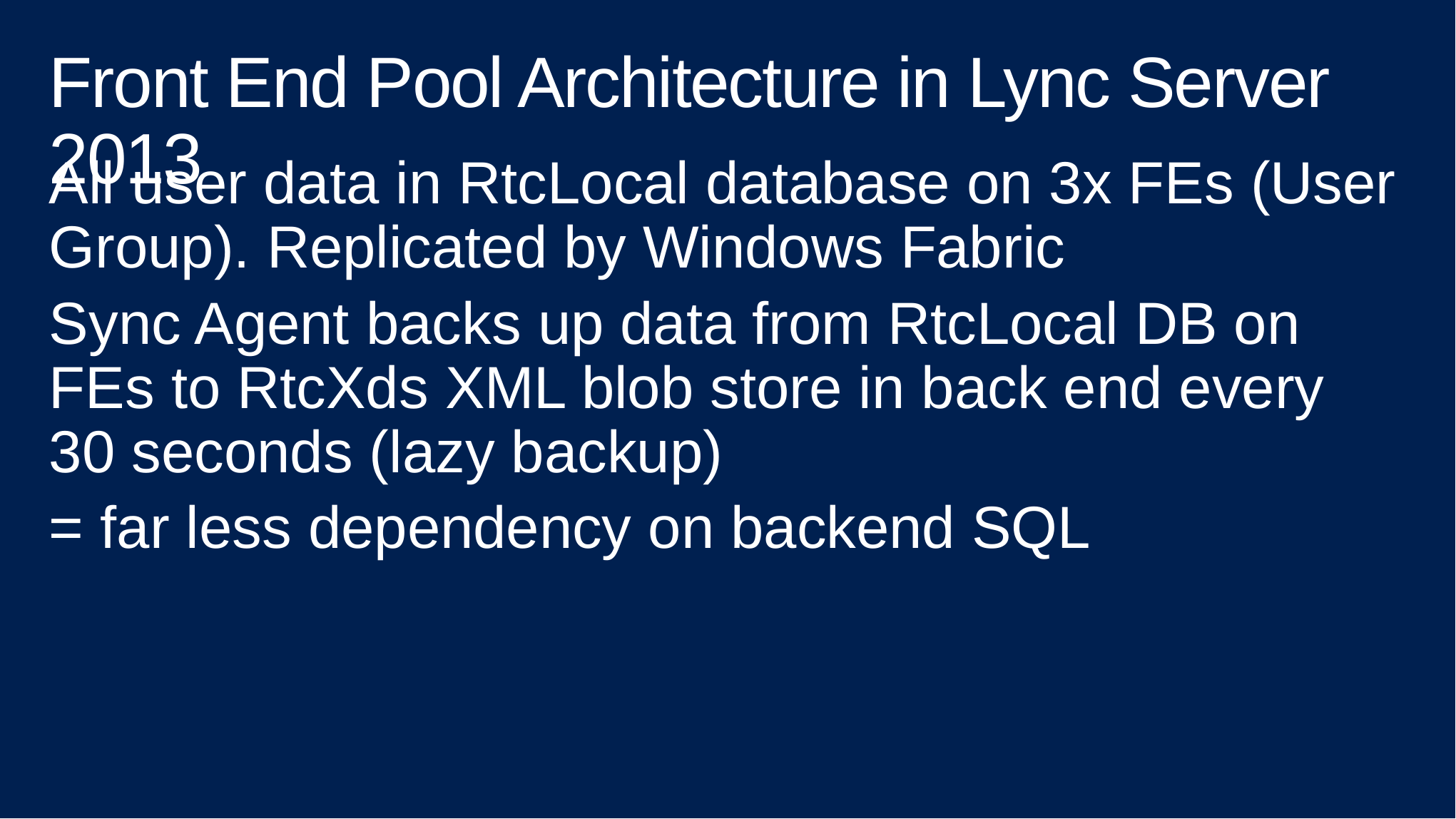

# Front End Pool Architecture in Lync Server 2013
All user data in RtcLocal database on 3x FEs (User Group). Replicated by Windows Fabric
Sync Agent backs up data from RtcLocal DB on FEs to RtcXds XML blob store in back end every 30 seconds (lazy backup)
= far less dependency on backend SQL